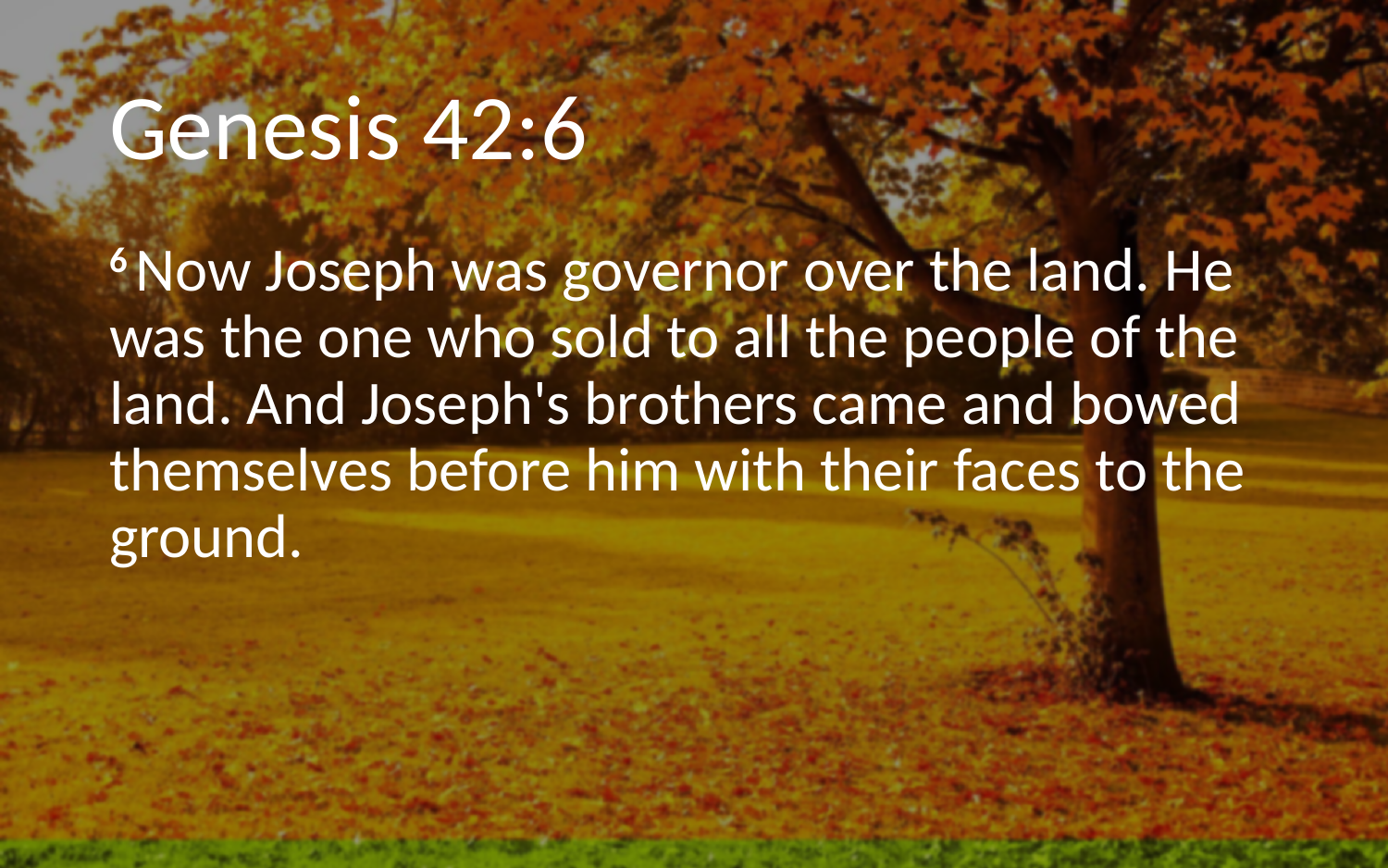

# Genesis 42:6
6 Now Joseph was governor over the land. He was the one who sold to all the people of the land. And Joseph's brothers came and bowed themselves before him with their faces to the ground.